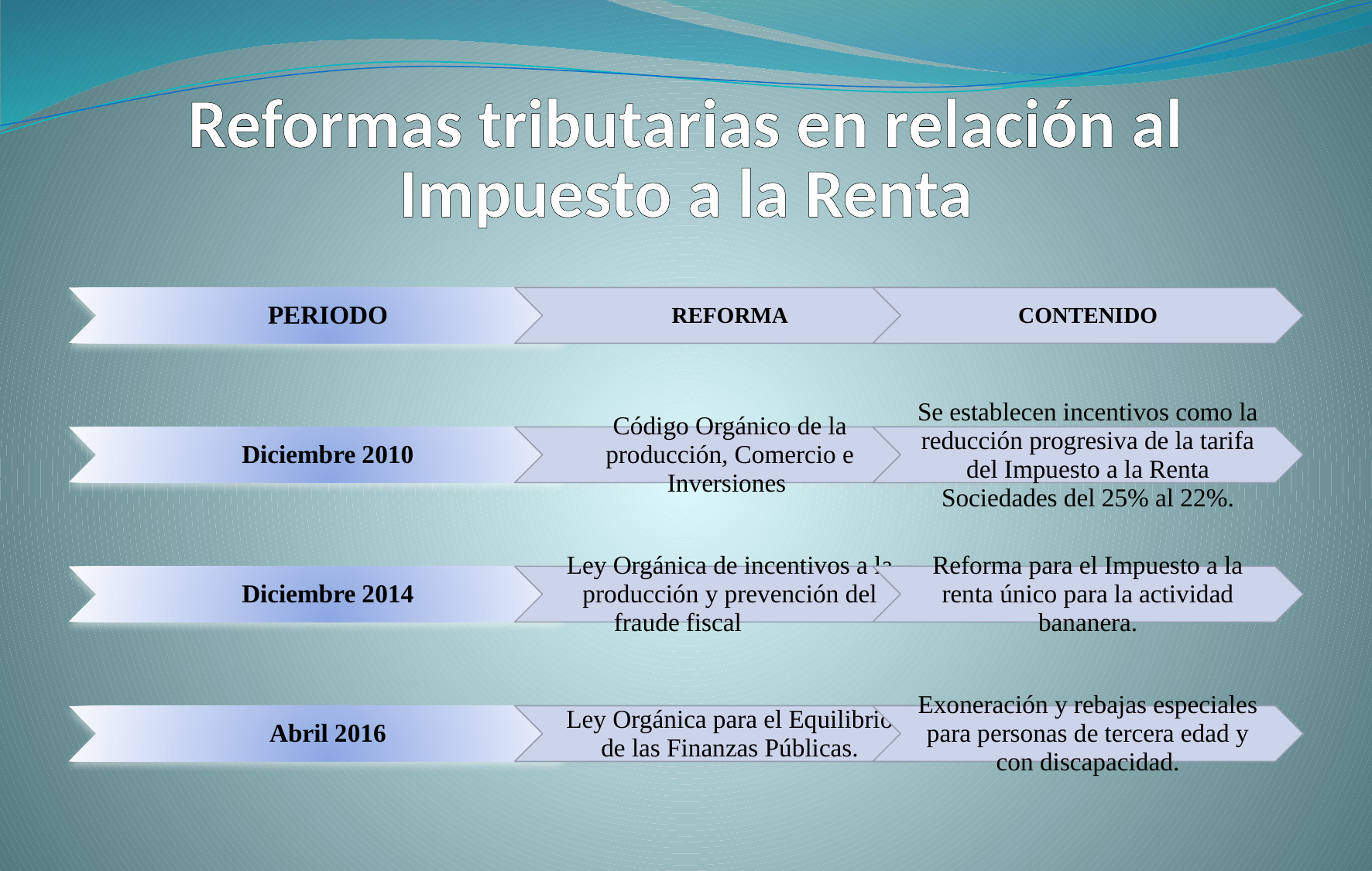

# Reformas tributarias en relación al Impuesto a la Renta
Diciembre 2010
Diciembre 2014
Abril 2016
Código Orgánico de la producción, Comercio e Inversiones
Se establecen incentivos como la reducción progresiva de la tarifa del Impuesto a la Renta Sociedades del 25% al 22%.
Ley Orgánica de incentivos a la producción y prevención del fraude fiscal
Reforma para el Impuesto a la renta único para la actividad bananera.
Ley Orgánica para el Equilibrio de las Finanzas Públicas.
Exoneración y rebajas especiales para personas de tercera edad y con discapacidad.
PERIODO
REFORMA
CONTENIDO